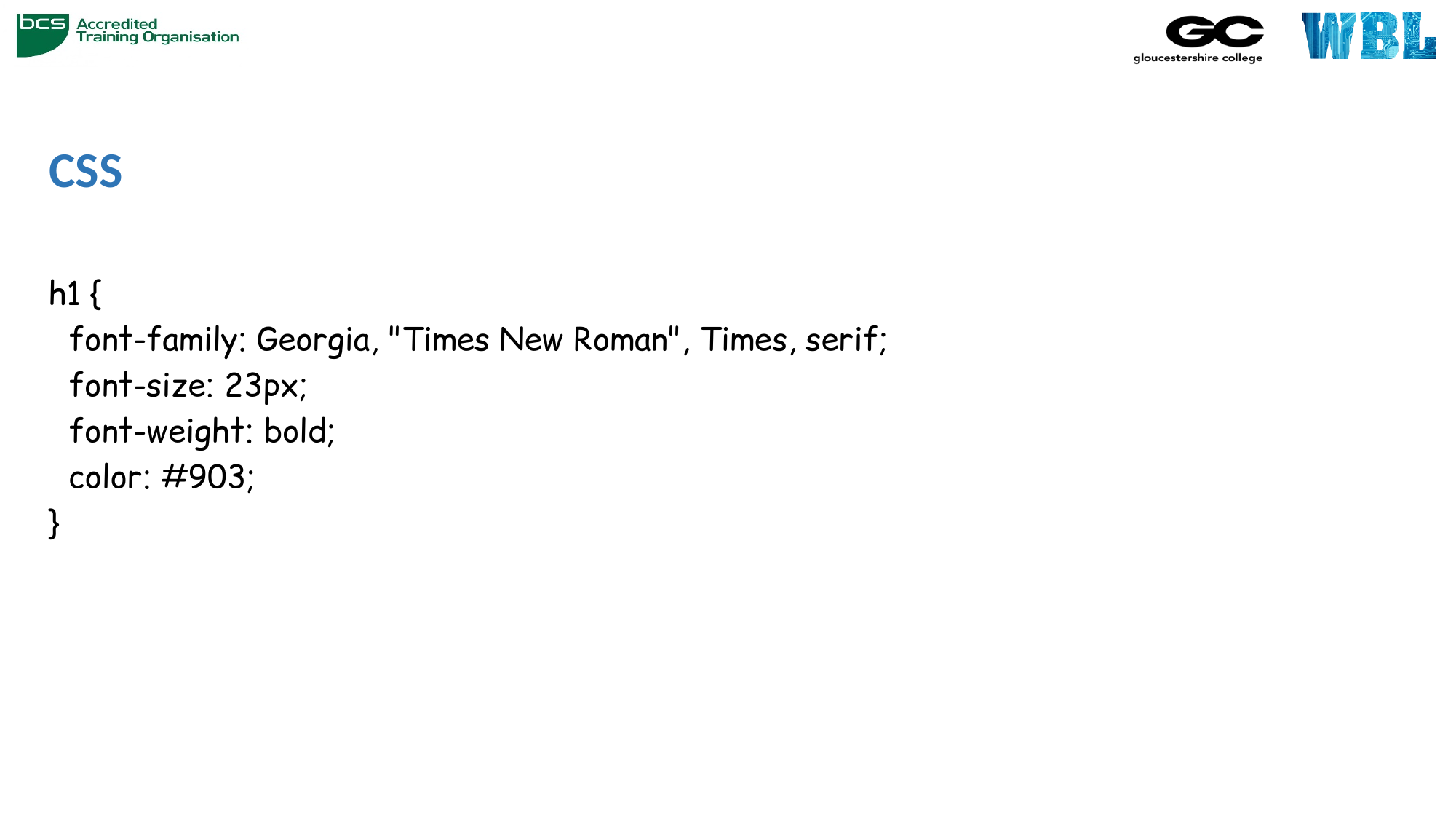

# CSS
h1 {
	font-family: Georgia, "Times New Roman", Times, serif;
	font-size: 23px;
	font-weight: bold;
	color: #903;
}